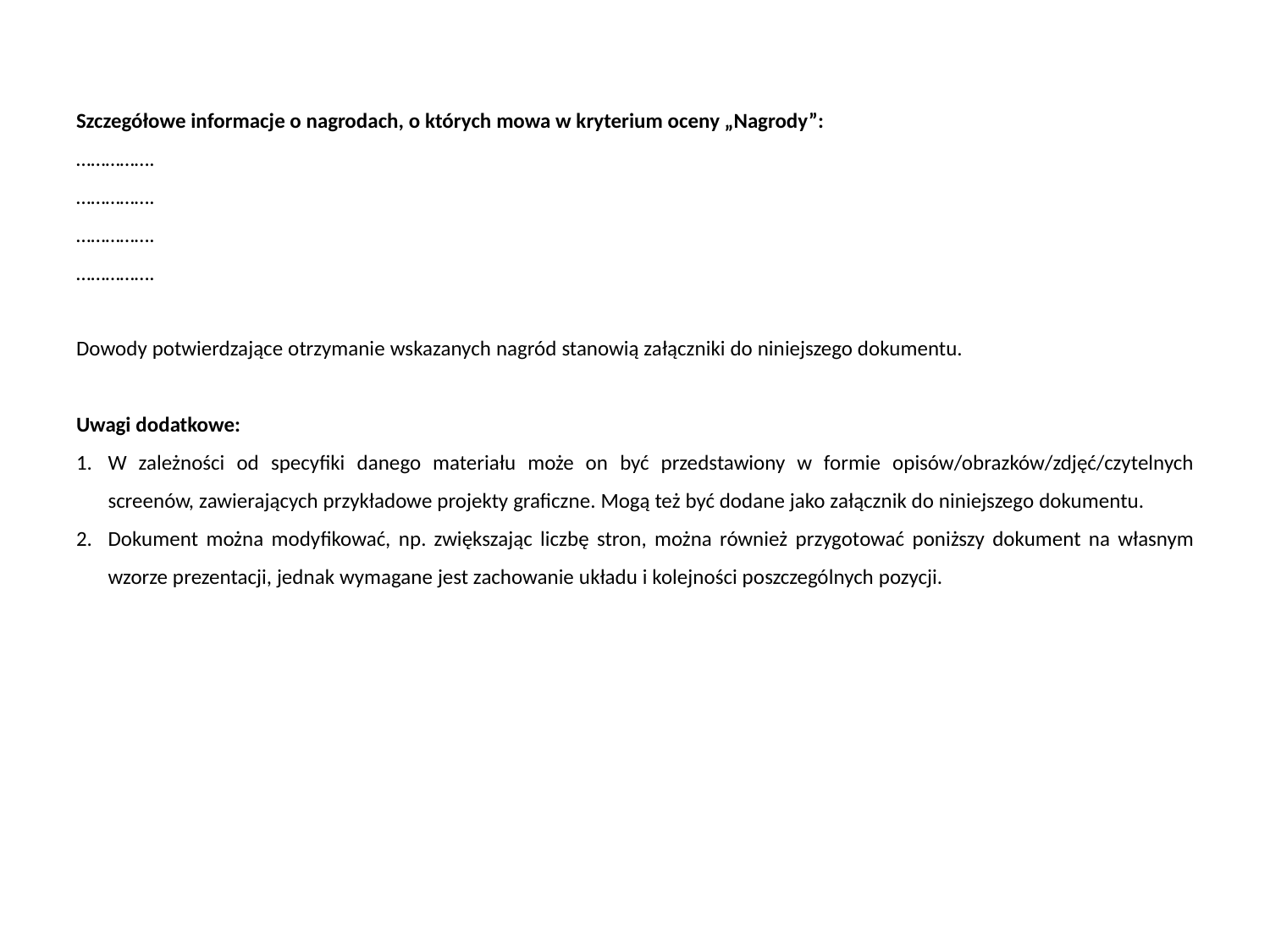

Szczegółowe informacje o nagrodach, o których mowa w kryterium oceny „Nagrody”:
…………….
…………….
…………….
…………….

Dowody potwierdzające otrzymanie wskazanych nagród stanowią załączniki do niniejszego dokumentu.

Uwagi dodatkowe:
W zależności od specyfiki danego materiału może on być przedstawiony w formie opisów/obrazków/zdjęć/czytelnych screenów, zawierających przykładowe projekty graficzne. Mogą też być dodane jako załącznik do niniejszego dokumentu.
Dokument można modyfikować, np. zwiększając liczbę stron, można również przygotować poniższy dokument na własnym wzorze prezentacji, jednak wymagane jest zachowanie układu i kolejności poszczególnych pozycji.

#